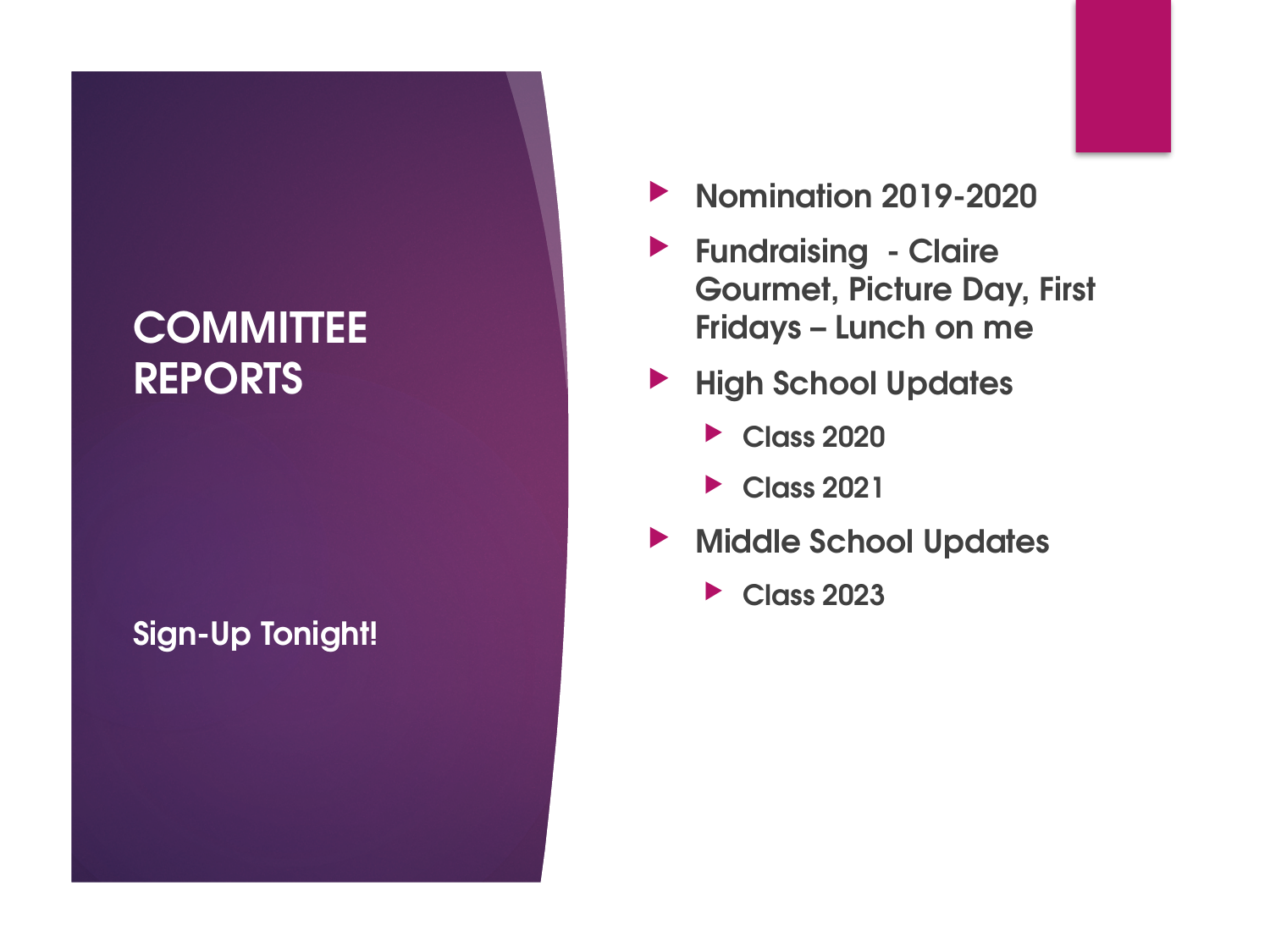

Nomination 2019-2020
Fundraising  - Claire Gourmet, Picture Day, First Fridays – Lunch on me
High School Updates
Class 2020
Class 2021
Middle School Updates
Class 2023

# COMMITTEE REPORTS
Sign-Up Tonight!